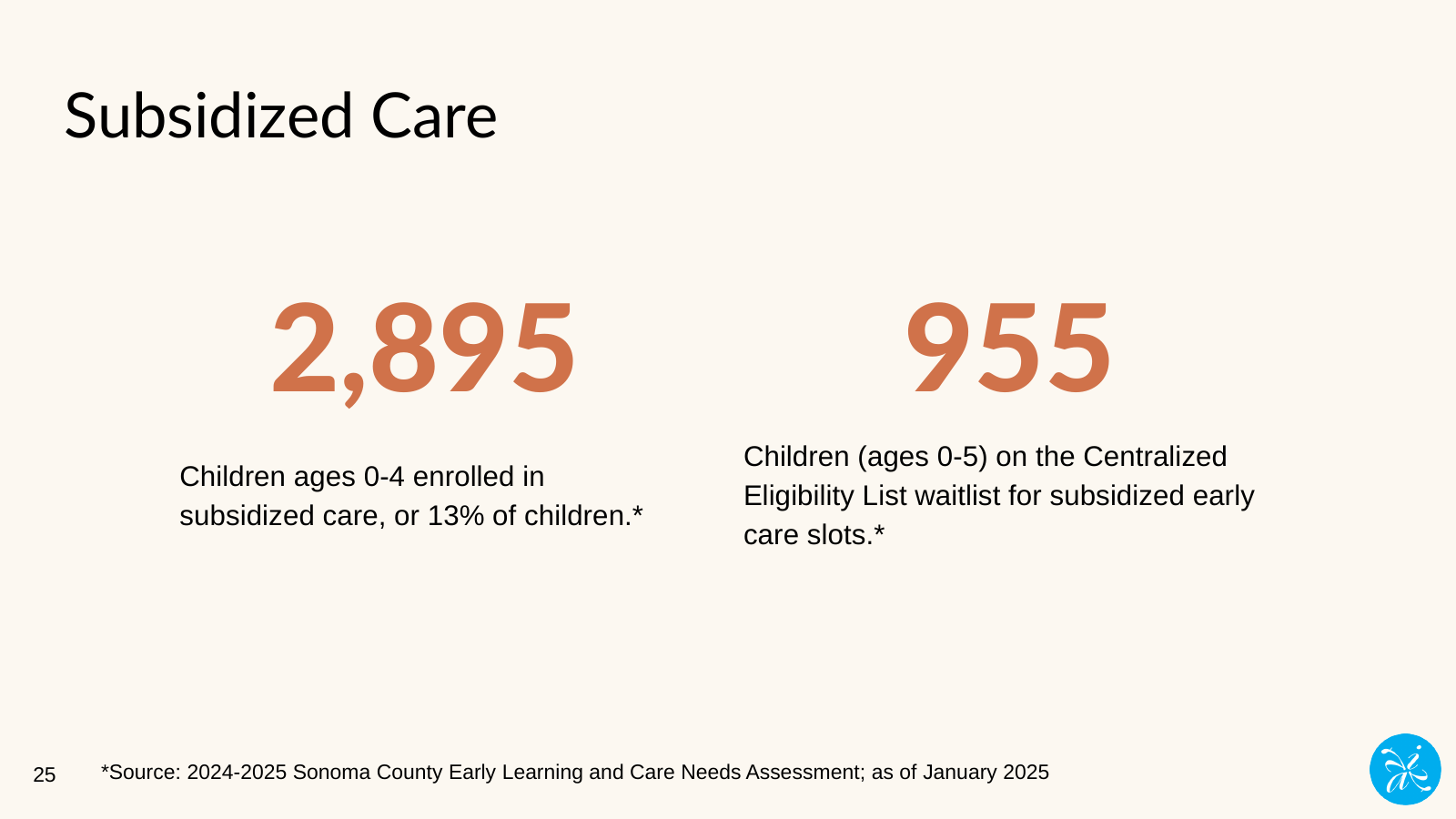

# Subsidized Care
2,895
955
Children (ages 0-5) on the Centralized Eligibility List waitlist for subsidized early care slots.*
Children ages 0-4 enrolled in subsidized care, or 13% of children.*
25
*Source: 2024-2025 Sonoma County Early Learning and Care Needs Assessment; as of January 2025